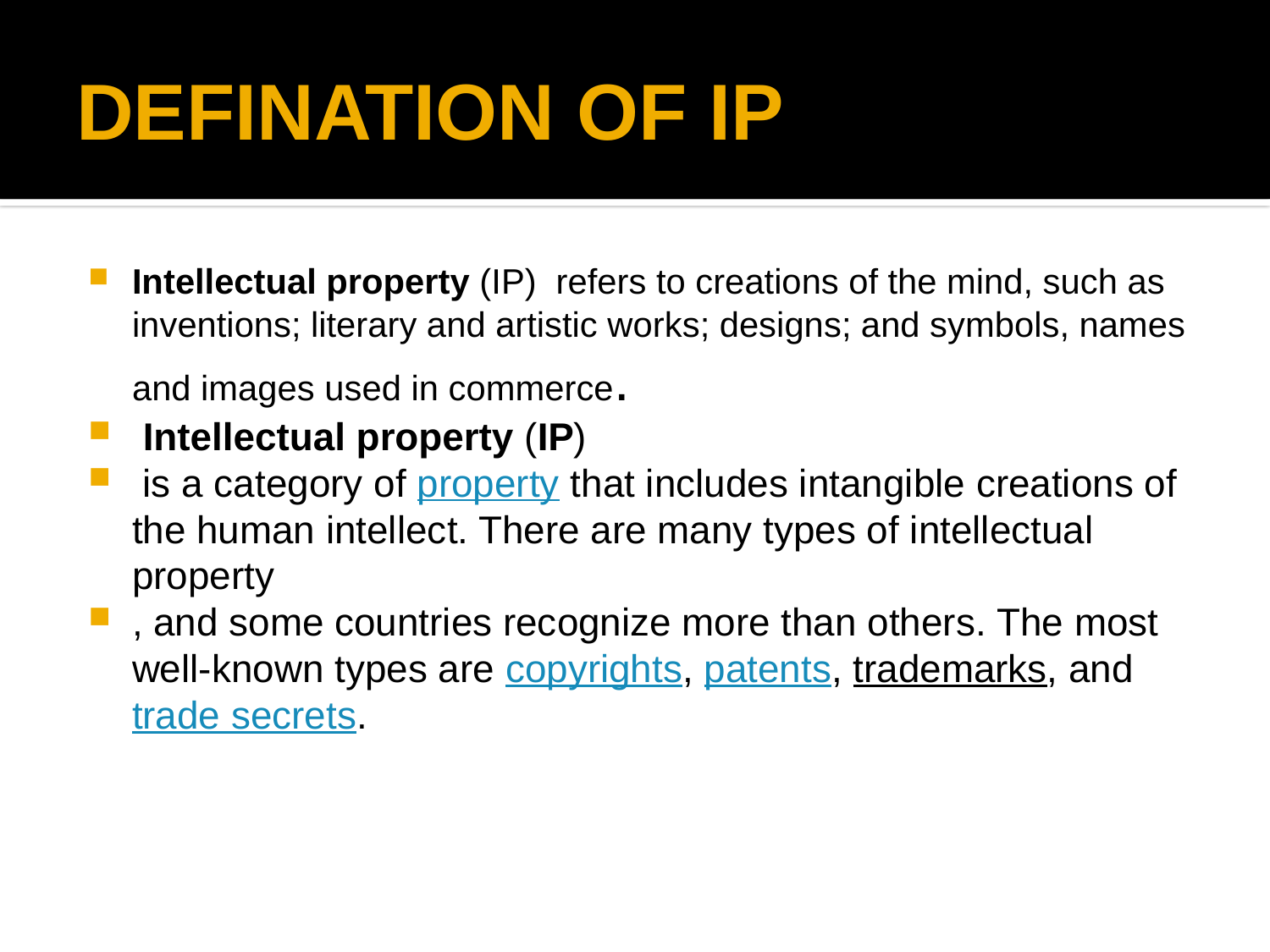

# DEFINATION OF IP
Intellectual property (IP)  refers to creations of the mind, such as inventions; literary and artistic works; designs; and symbols, names and images used in commerce.
 Intellectual property (IP)
 is a category of property that includes intangible creations of the human intellect. There are many types of intellectual property
, and some countries recognize more than others. The most well-known types are copyrights, patents, trademarks, and trade secrets.